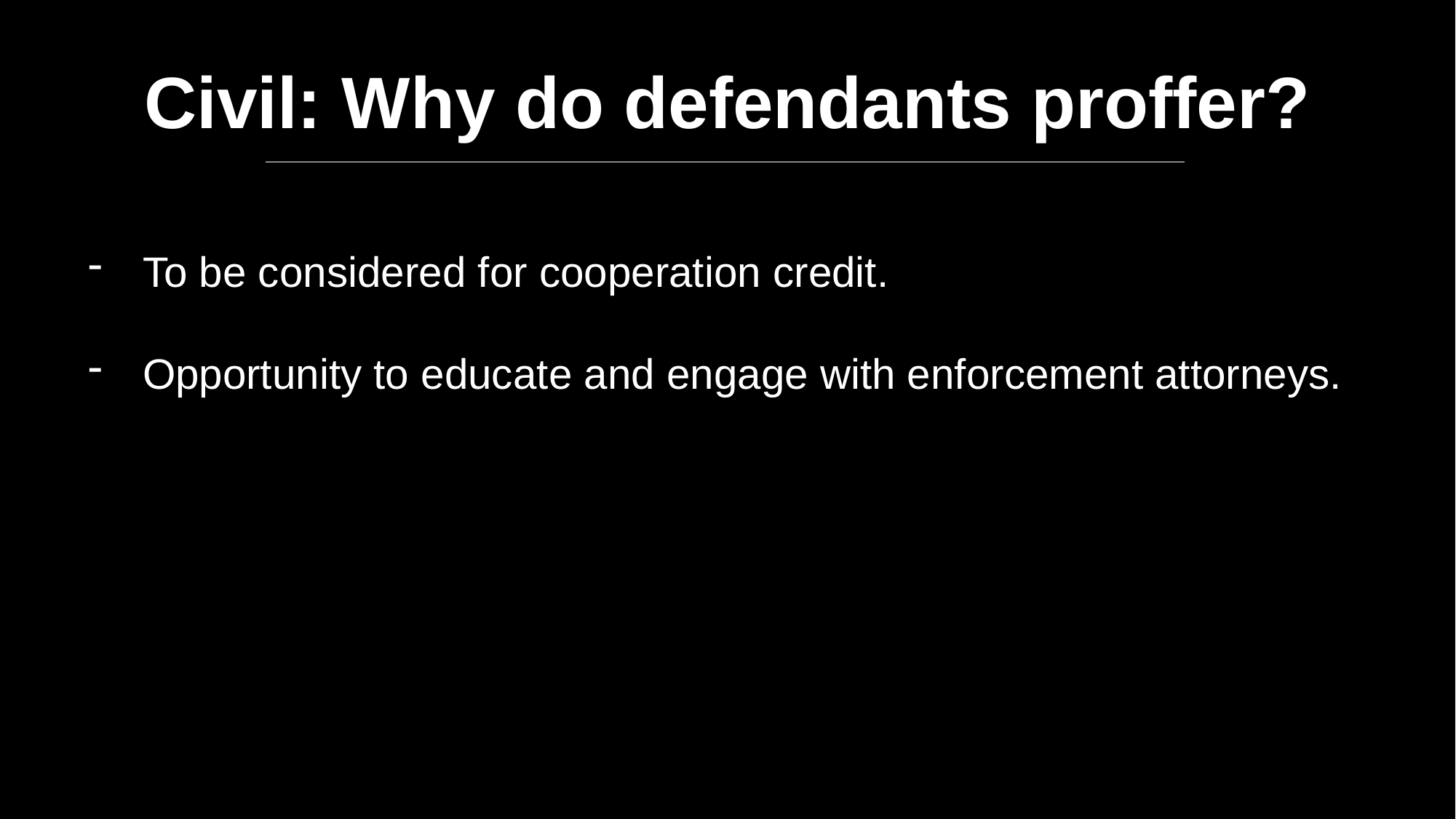

Civil: Why do defendants proffer?
To be considered for cooperation credit.

Opportunity to educate and engage with enforcement attorneys.